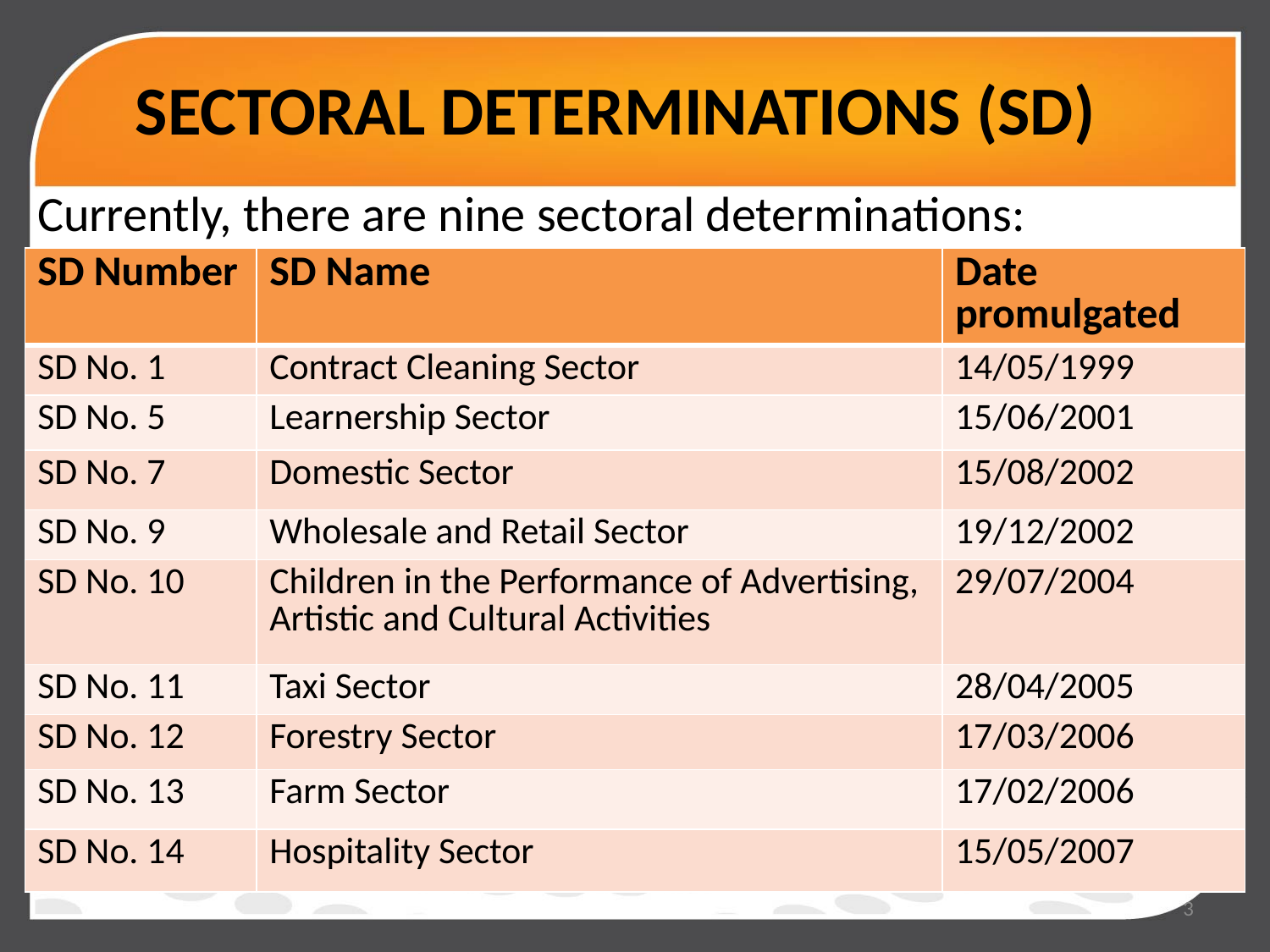

# SECTORAL DETERMINATIONS (SD)
Currently, there are nine sectoral determinations:

| SD Number | SD Name | Date promulgated |
| --- | --- | --- |
| SD No. 1 | Contract Cleaning Sector | 14/05/1999 |
| SD No. 5 | Learnership Sector | 15/06/2001 |
| SD No. 7 | Domestic Sector | 15/08/2002 |
| SD No. 9 | Wholesale and Retail Sector | 19/12/2002 |
| SD No. 10 | Children in the Performance of Advertising, Artistic and Cultural Activities | 29/07/2004 |
| SD No. 11 | Taxi Sector | 28/04/2005 |
| SD No. 12 | Forestry Sector | 17/03/2006 |
| SD No. 13 | Farm Sector | 17/02/2006 |
| SD No. 14 | Hospitality Sector | 15/05/2007 |
3